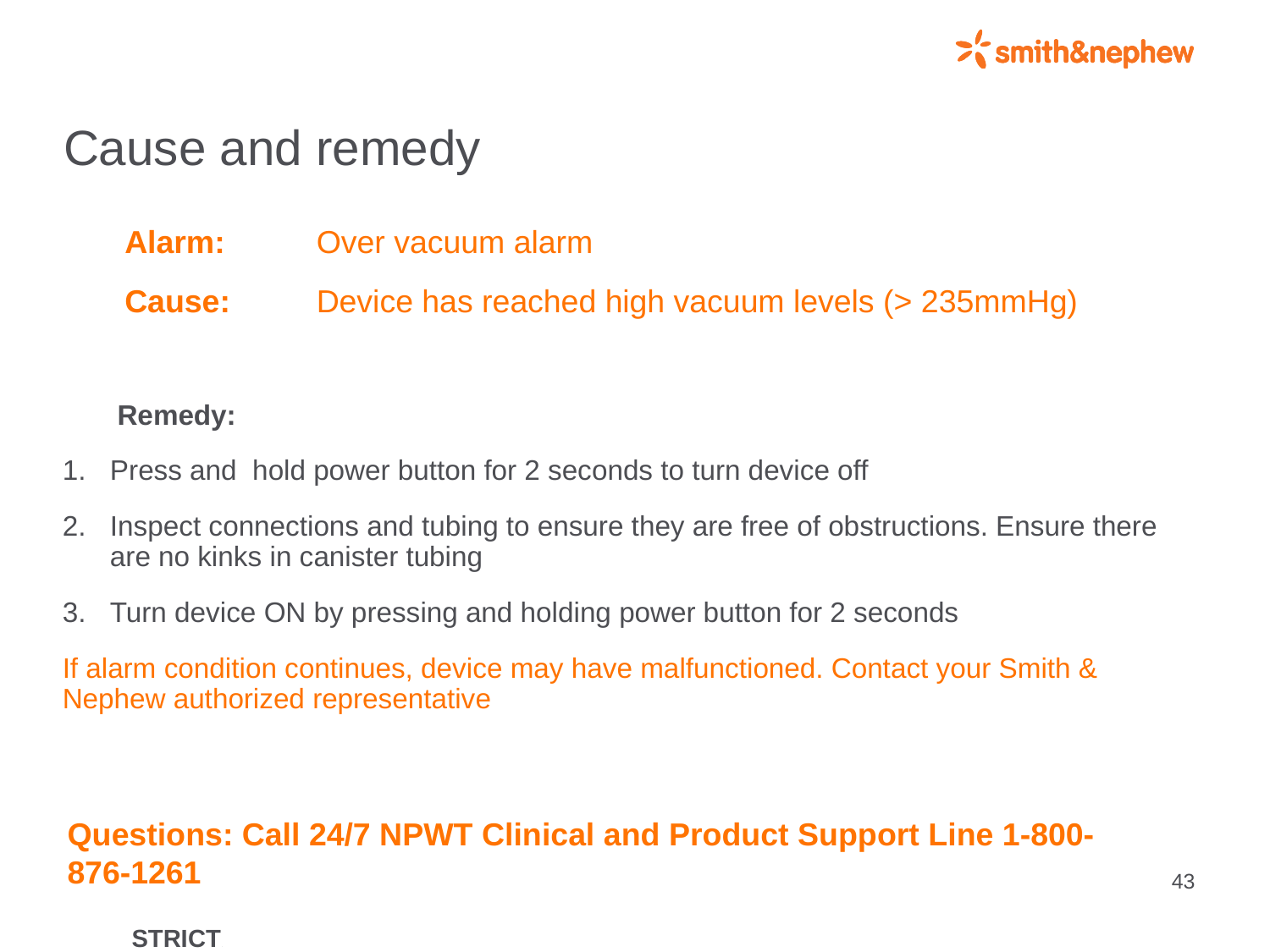

# Cause and remedy
       Alarm:	Over vacuum alarm
       Cause: 	Device has reached high vacuum levels (> 235mmHg)

       Remedy:
Press and  hold power button for 2 seconds to turn device off
Inspect connections and tubing to ensure they are free of obstructions. Ensure there are no kinks in canister tubing
Turn device ON by pressing and holding power button for 2 seconds
If alarm condition continues, device may have malfunctioned. Contact your Smith & Nephew authorized representative
Questions: Call 24/7 NPWT Clinical and Product Support Line 1-800-876-1261
43